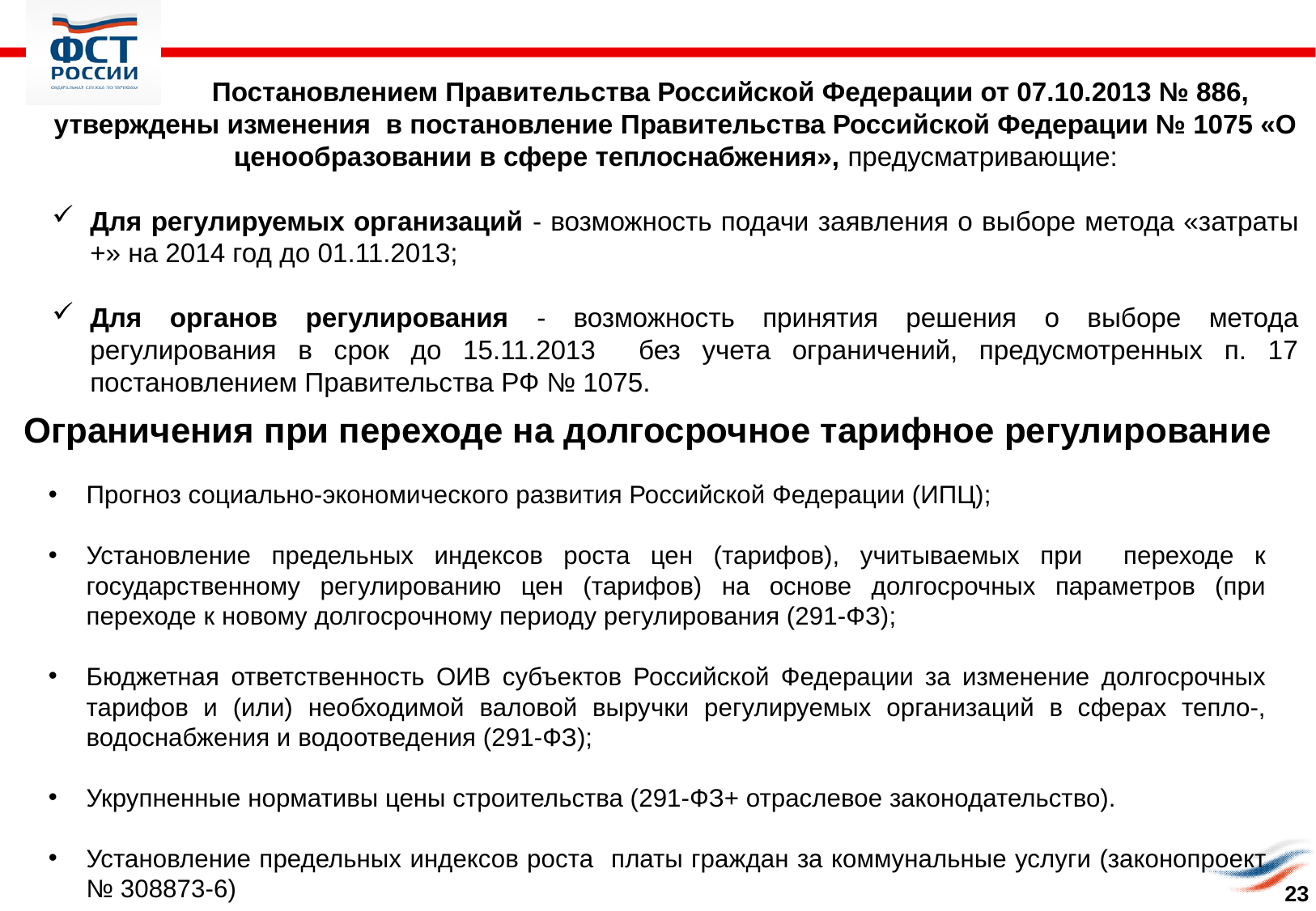

Постановлением Правительства Российской Федерации от 07.10.2013 № 886, утверждены изменения  в постановление Правительства Российской Федерации № 1075 «О ценообразовании в сфере теплоснабжения», предусматривающие:

Для регулируемых организаций - возможность подачи заявления о выборе метода «затраты +» на 2014 год до 01.11.2013;

Для органов регулирования - возможность принятия решения о выборе метода регулирования в срок до 15.11.2013  без учета ограничений, предусмотренных п. 17 постановлением Правительства РФ № 1075.
Ограничения при переходе на долгосрочное тарифное регулирование
Прогноз социально-экономического развития Российской Федерации (ИПЦ);

Установление предельных индексов роста цен (тарифов), учитываемых при  переходе к государственному регулированию цен (тарифов) на основе долгосрочных параметров (при переходе к новому долгосрочному периоду регулирования (291-ФЗ);

Бюджетная ответственность ОИВ субъектов Российской Федерации за изменение долгосрочных тарифов и (или) необходимой валовой выручки регулируемых организаций в сферах тепло-, водоснабжения и водоотведения (291-ФЗ);

Укрупненные нормативы цены строительства (291-ФЗ+ отраслевое законодательство).

Установление предельных индексов роста  платы граждан за коммунальные услуги (законопроект № 308873-6)
23